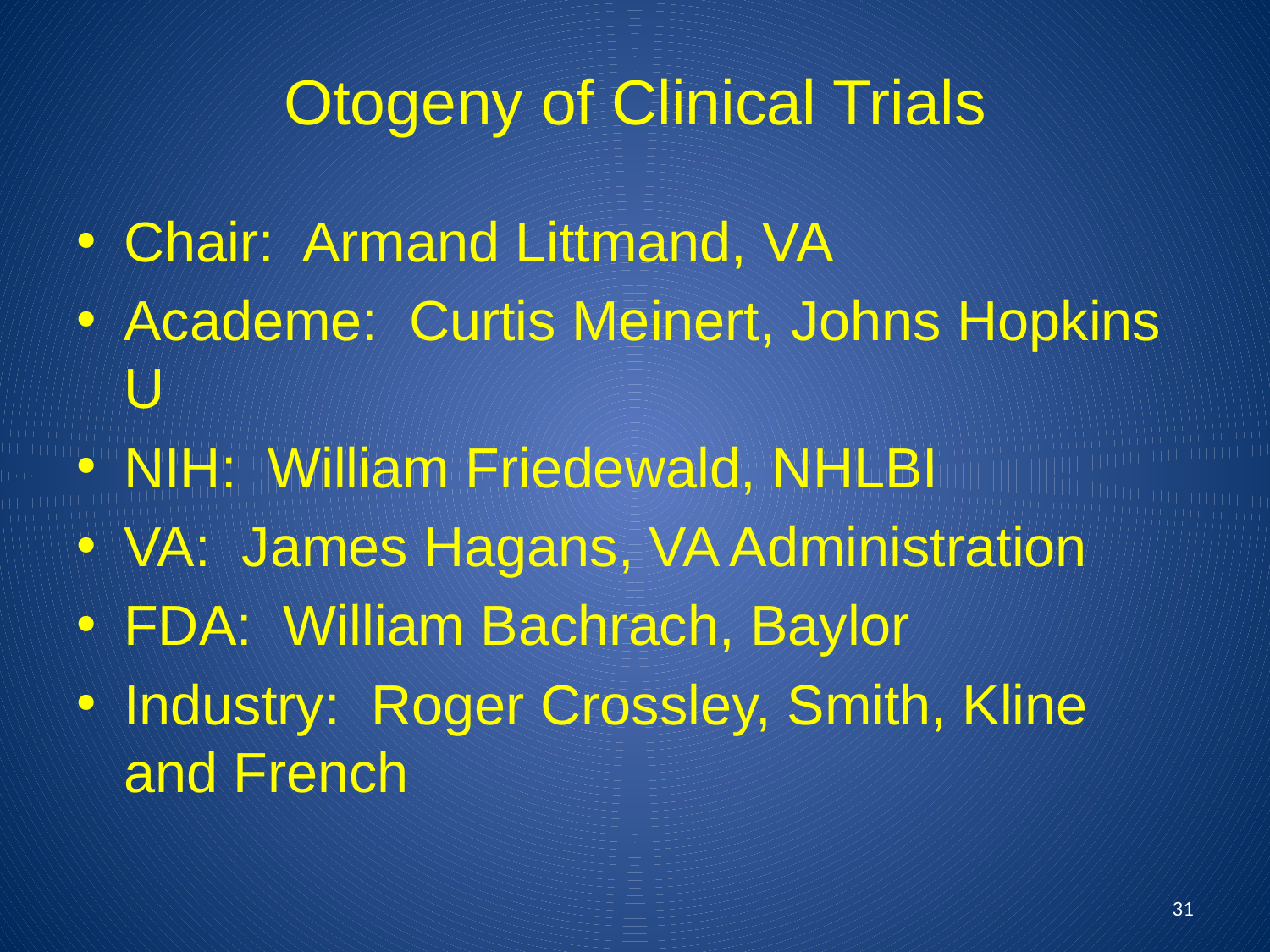

# Otogeny of Clinical Trials
Chair:  Armand Littmand, VA
Academe:  Curtis Meinert, Johns Hopkins U
NIH:  William Friedewald, NHLBI
VA:  James Hagans, VA Administration
FDA:  William Bachrach, Baylor
Industry:  Roger Crossley, Smith, Kline and French
31